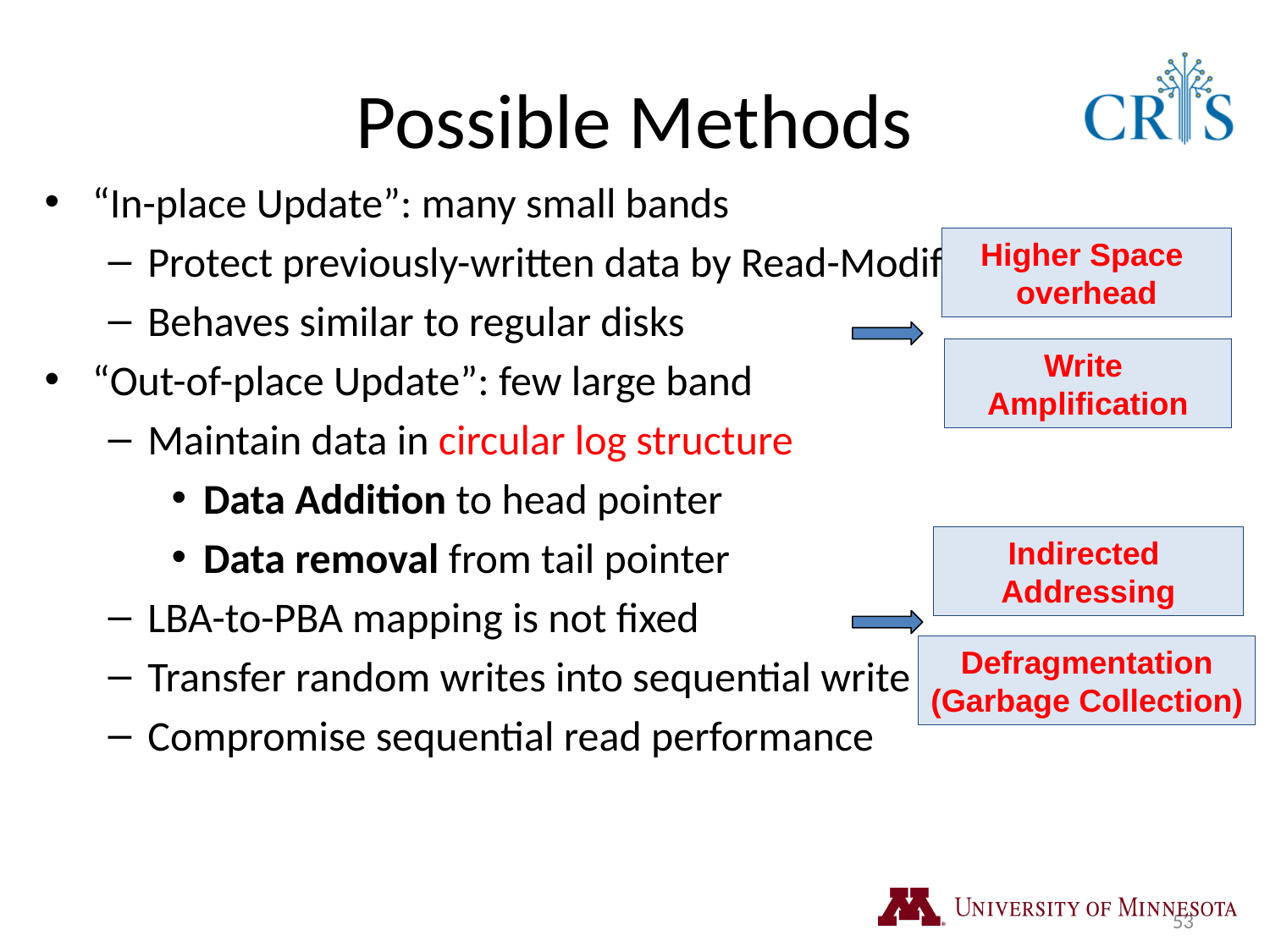

# Possible Methods
“In-place Update”: many small bands
Protect previously-written data by Read-Modify-Write
Behaves similar to regular disks
“Out-of-place Update”: few large band
Maintain data in circular log structure
Data Addition to head pointer
Data removal from tail pointer
LBA-to-PBA mapping is not fixed
Transfer random writes into sequential write
Compromise sequential read performance
Higher Space
overhead

Write
Amplification
Indirected
Addressing

Defragmentation
(Garbage Collection)